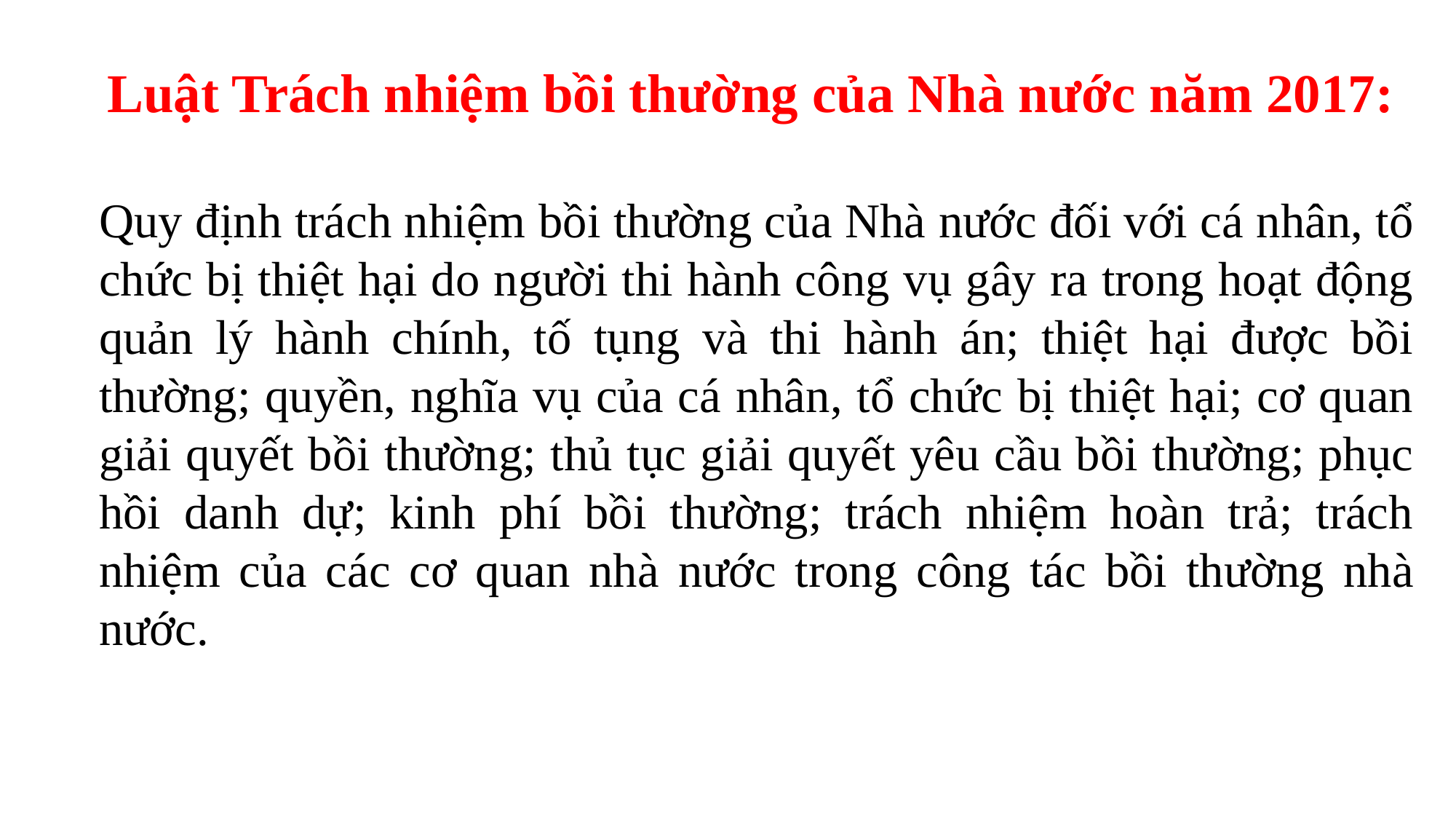

Luật Trách nhiệm bồi thường của Nhà nước năm 2017:

Quy định trách nhiệm bồi thường của Nhà nước đối với cá nhân, tổ chức bị thiệt hại do người thi hành công vụ gây ra trong hoạt động quản lý hành chính, tố tụng và thi hành án; thiệt hại được bồi thường; quyền, nghĩa vụ của cá nhân, tổ chức bị thiệt hại; cơ quan giải quyết bồi thường; thủ tục giải quyết yêu cầu bồi thường; phục hồi danh dự; kinh phí bồi thường; trách nhiệm hoàn trả; trách nhiệm của các cơ quan nhà nước trong công tác bồi thường nhà nước.